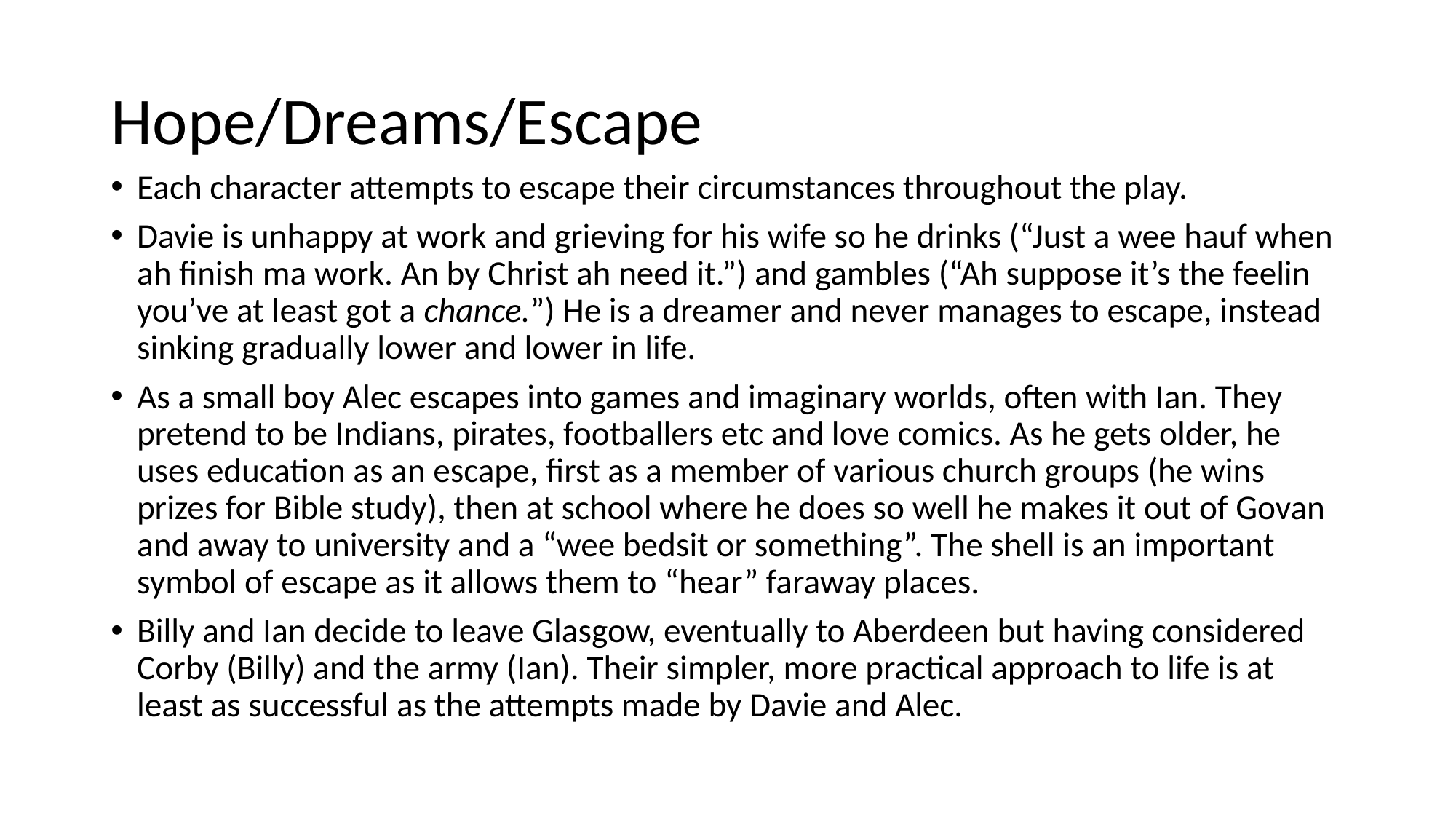

# Hope/Dreams/Escape
Each character attempts to escape their circumstances throughout the play.
Davie is unhappy at work and grieving for his wife so he drinks (“Just a wee hauf when ah finish ma work. An by Christ ah need it.”) and gambles (“Ah suppose it’s the feelin you’ve at least got a chance.”) He is a dreamer and never manages to escape, instead sinking gradually lower and lower in life.
As a small boy Alec escapes into games and imaginary worlds, often with Ian. They pretend to be Indians, pirates, footballers etc and love comics. As he gets older, he uses education as an escape, first as a member of various church groups (he wins prizes for Bible study), then at school where he does so well he makes it out of Govan and away to university and a “wee bedsit or something”. The shell is an important symbol of escape as it allows them to “hear” faraway places.
Billy and Ian decide to leave Glasgow, eventually to Aberdeen but having considered Corby (Billy) and the army (Ian). Their simpler, more practical approach to life is at least as successful as the attempts made by Davie and Alec.